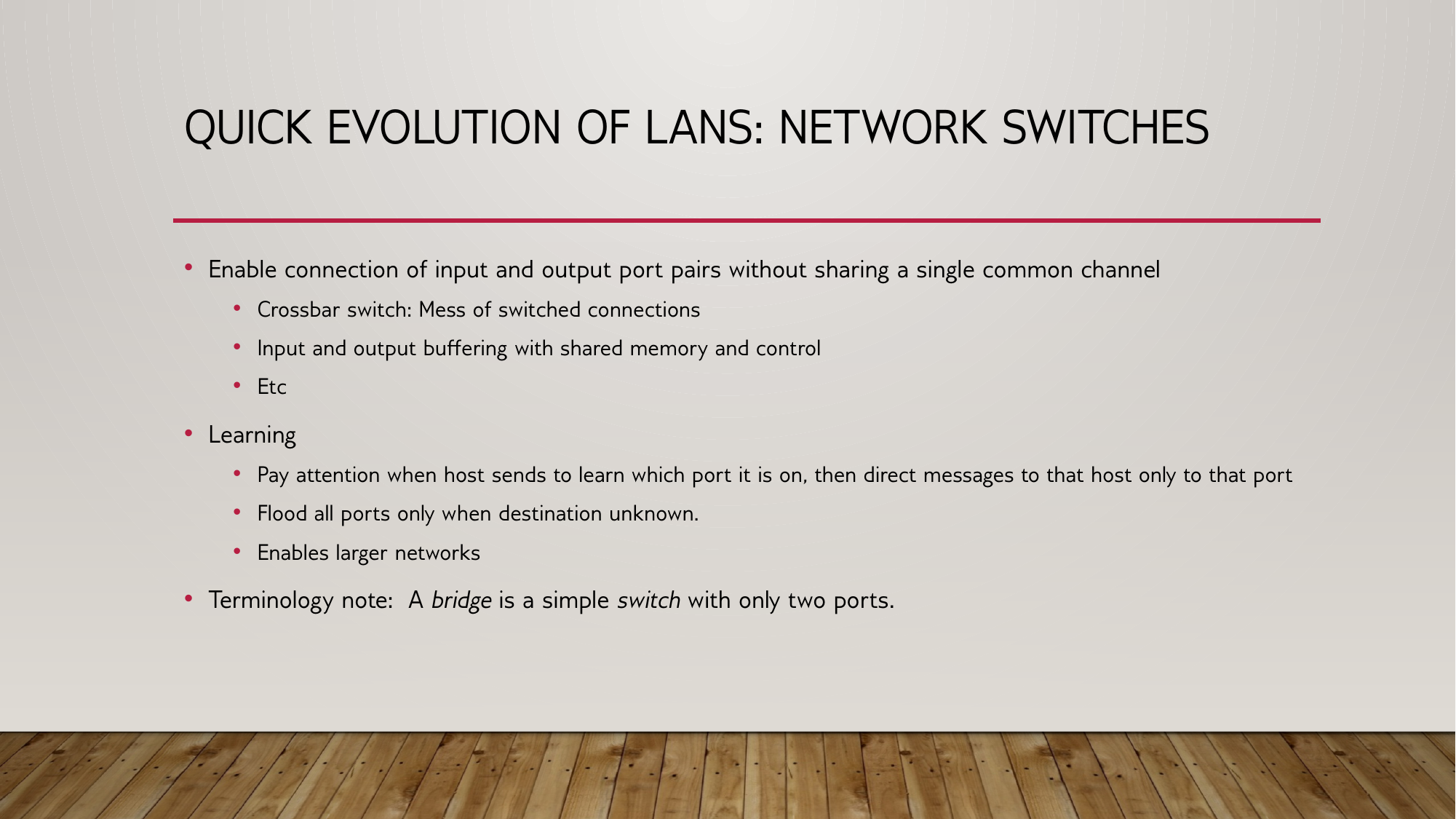

# Quick Evolution of LANS: Network Switches
Enable connection of input and output port pairs without sharing a single common channel
Crossbar switch: Mess of switched connections
Input and output buffering with shared memory and control
Etc
Learning
Pay attention when host sends to learn which port it is on, then direct messages to that host only to that port
Flood all ports only when destination unknown.
Enables larger networks
Terminology note:  A bridge is a simple switch with only two ports.